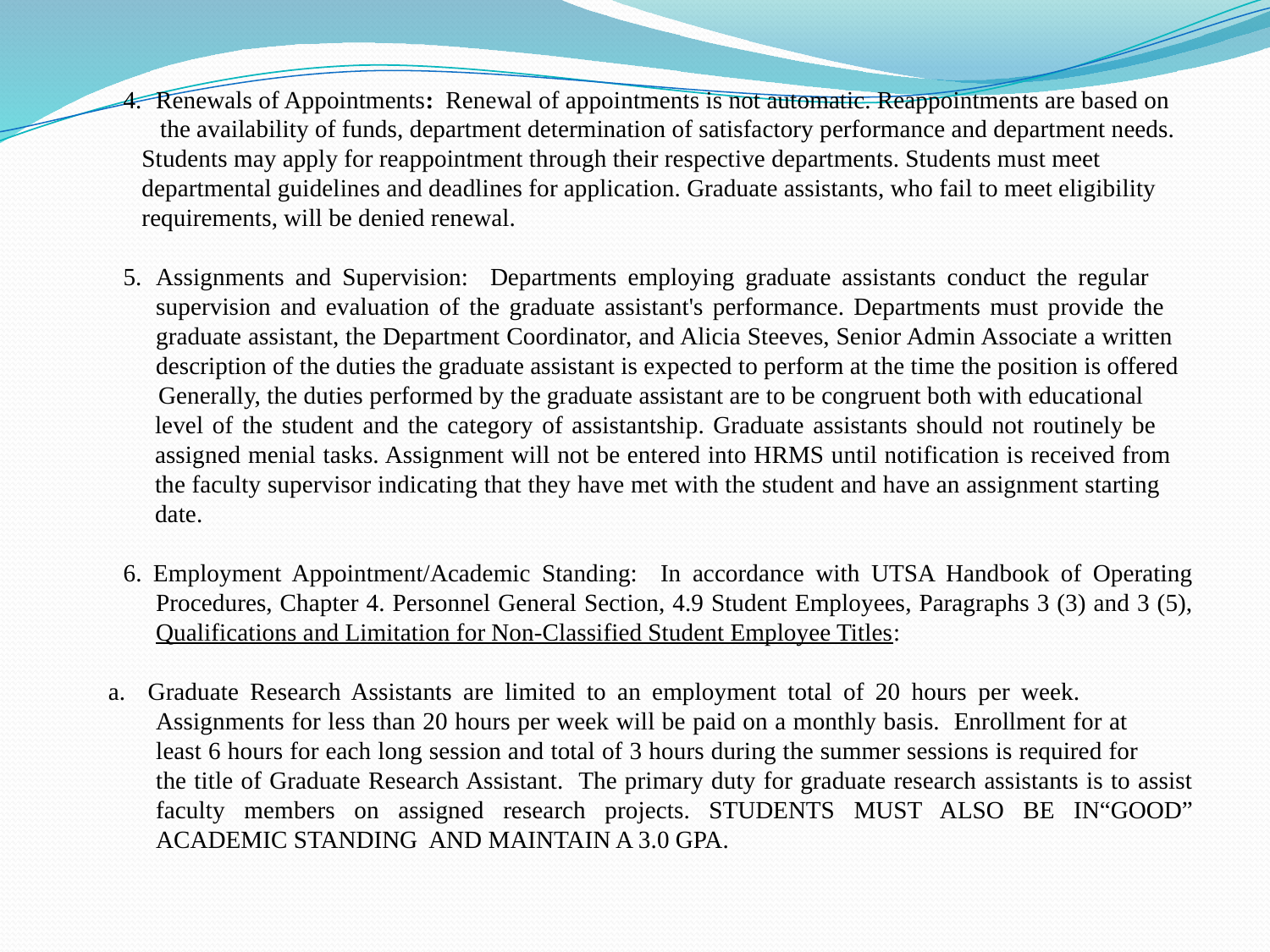

Renewals of Appointments:  Renewal of appointments is not automatic. Reappointments are based on
      the availability of funds, department determination of satisfactory performance and department needs.
   Students may apply for reappointment through their respective departments. Students must meet
   departmental guidelines and deadlines for application. Graduate assistants, who fail to meet eligibility
   requirements, will be denied renewal.

Assignments and Supervision:  Departments employing graduate assistants conduct the regular     supervision and evaluation of the graduate assistant's performance. Departments must provide the    graduate assistant, the Department Coordinator, and Alicia Steeves, Senior Admin Associate a written    description of the duties the graduate assistant is expected to perform at the time the position is offered
   Generally, the duties performed by the graduate assistant are to be congruent both with educational         level of the student and the category of assistantship. Graduate assistants should not routinely be     assigned menial tasks. Assignment will not be entered into HRMS until notification is received from    the faculty supervisor indicating that they have met with the student and have an assignment starting      date.

6. Employment Appointment/Academic Standing:  In accordance with UTSA Handbook of Operating Procedures, Chapter 4. Personnel General Section, 4.9 Student Employees, Paragraphs 3 (3) and 3 (5), Qualifications and Limitation for Non-Classified Student Employee Titles:

a.  Graduate Research Assistants are limited to an employment total of 20 hours per week.           Assignments for less than 20 hours per week will be paid on a monthly basis.  Enrollment for at          least 6 hours for each long session and total of 3 hours during the summer sessions is required for         the title of Graduate Research Assistant.  The primary duty for graduate research assistants is to assist faculty members on assigned research projects. STUDENTS MUST ALSO BE IN“GOOD” ACADEMIC STANDING  AND MAINTAIN A 3.0 GPA.